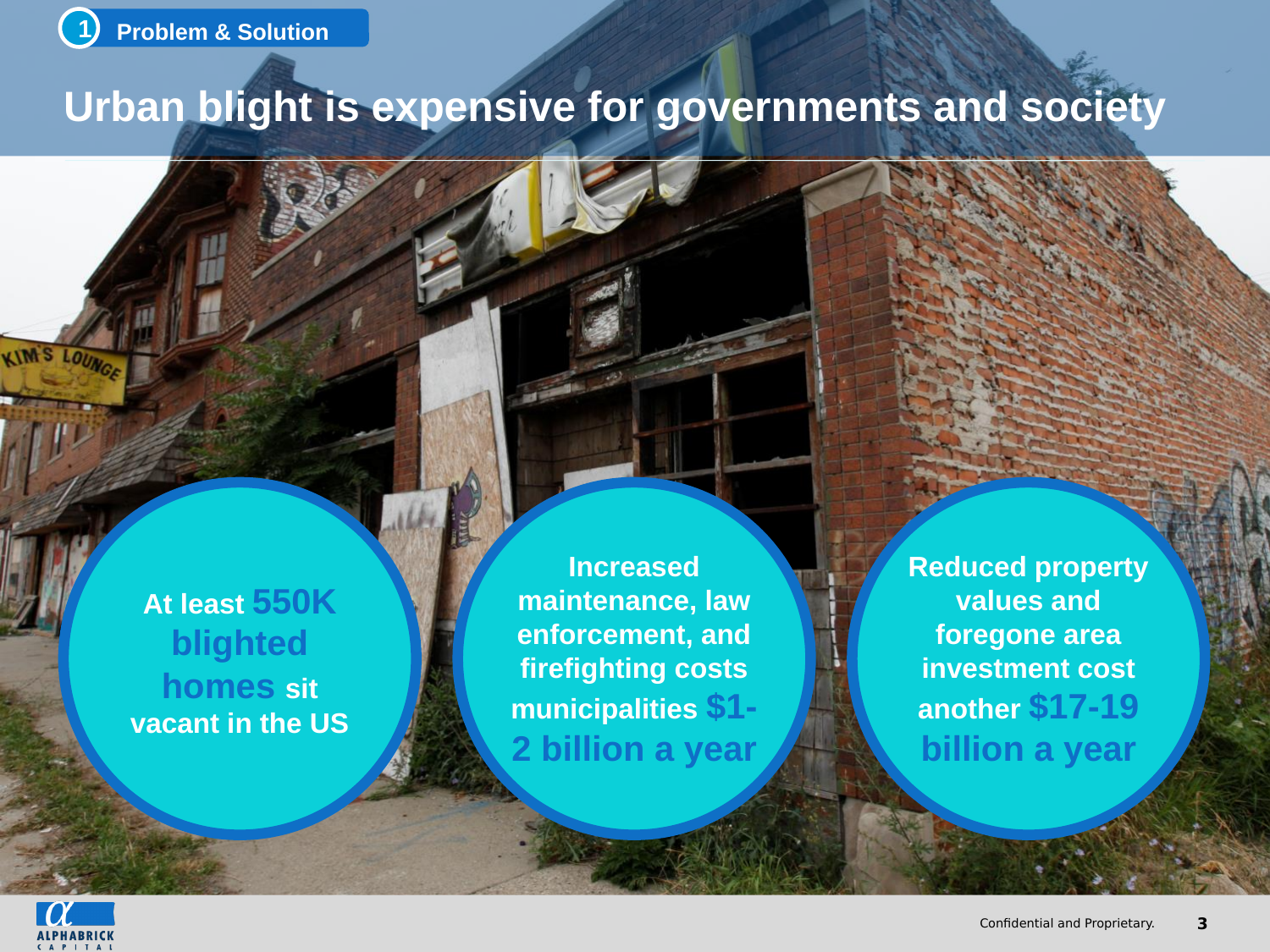

1
Problem & Solution
# Urban blight is expensive for governments and society
At least 550K blighted homes sit vacant in the US
Increased maintenance, law enforcement, and firefighting costs municipalities $1-2 billion a year
Reduced property values and foregone area investment cost another $17-19 billion a year